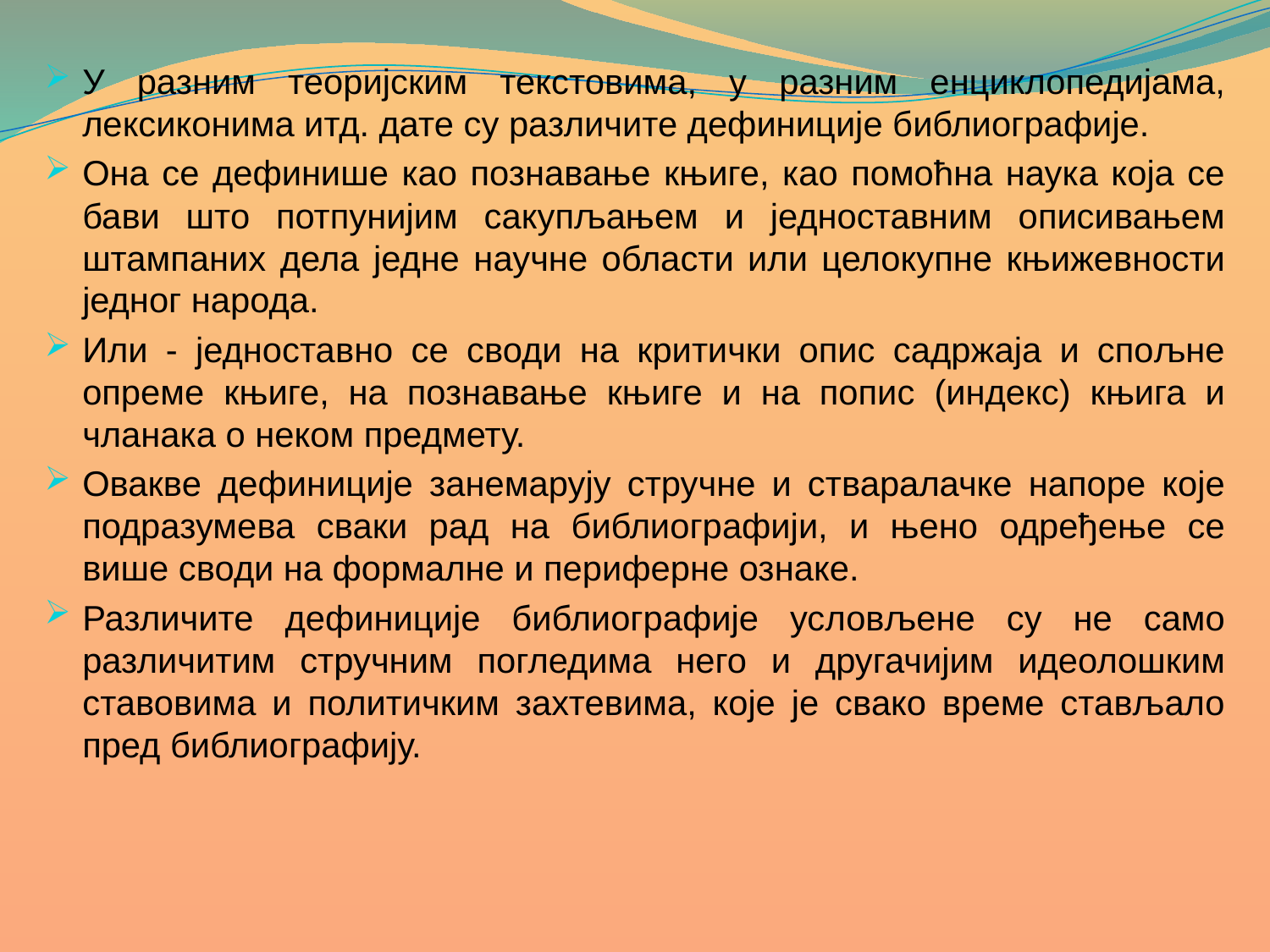

У разним теоријским текстовима, у разним енциклопедијама, лексиконима итд. дате су различите дефиниције библиографије.
Она се дефинише као познавање књиге, као помоћна наука која се бави што потпунијим сакупљањем и једноставним описивањем штампаних дела једне научне области или целокупне књижевности једног народа.
Или - једноставно се своди на критички опис садржаја и спољне опреме књиге, на познавање књиге и на попис (индекс) књига и чланака о неком предмету.
Овакве дефиниције занемарују стручне и стваралачке напоре које подразумева сваки рад на библиографији, и њено одређење се више своди на формалне и периферне ознаке.
Различите дефиниције библиографије условљене су не само различитим стручним погледима него и другачијим идеолошким ставовима и политичким захтевима, које је свако време стављало пред библиографију.